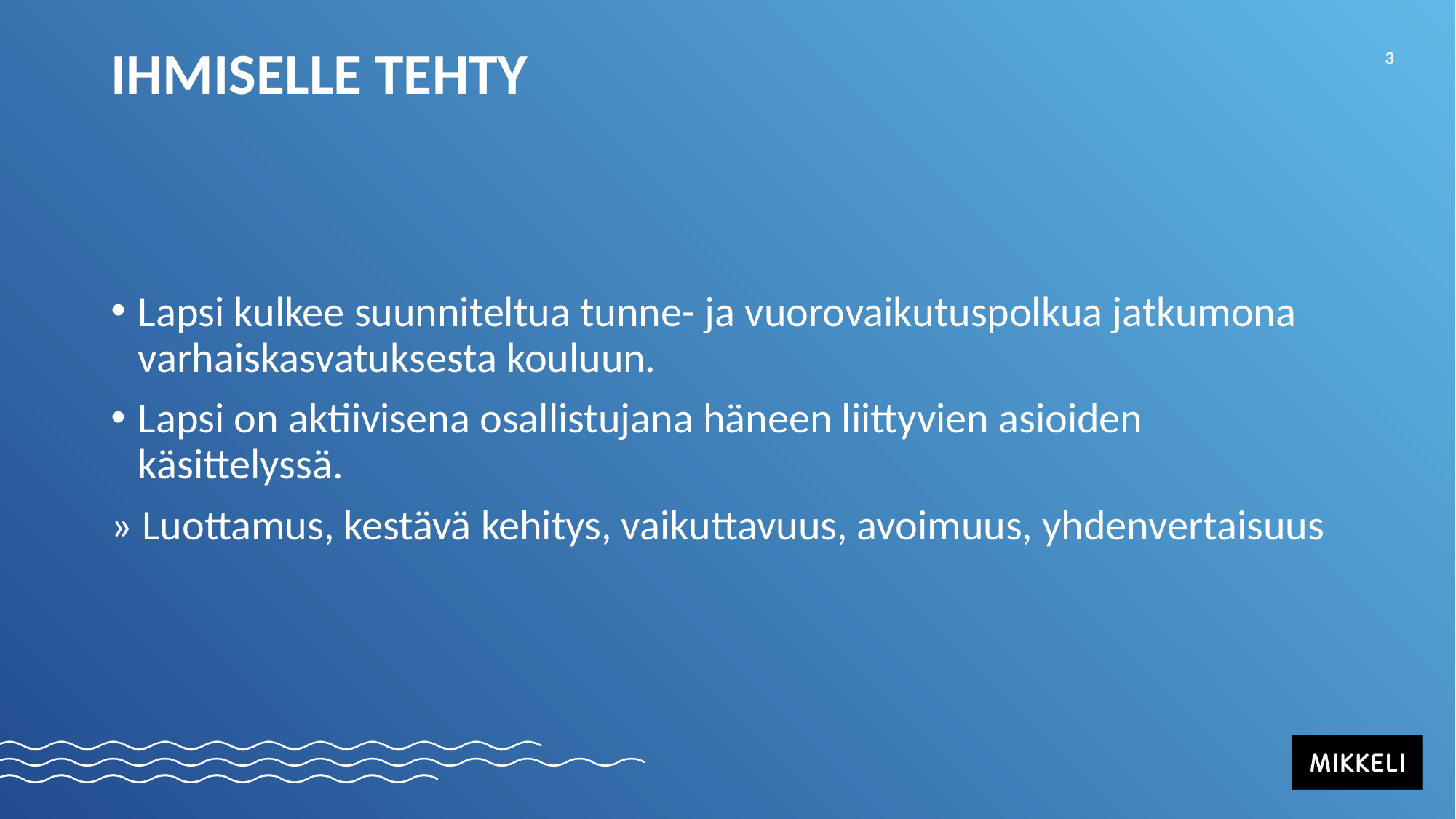

3
# IHMISELLE TEHTY

Lapsi kulkee suunniteltua tunne- ja vuorovaikutuspolkua jatkumona varhaiskasvatuksesta kouluun.
Lapsi on aktiivisena osallistujana häneen liittyvien asioiden käsittelyssä.
» Luottamus, kestävä kehitys, vaikuttavuus, avoimuus, yhdenvertaisuus